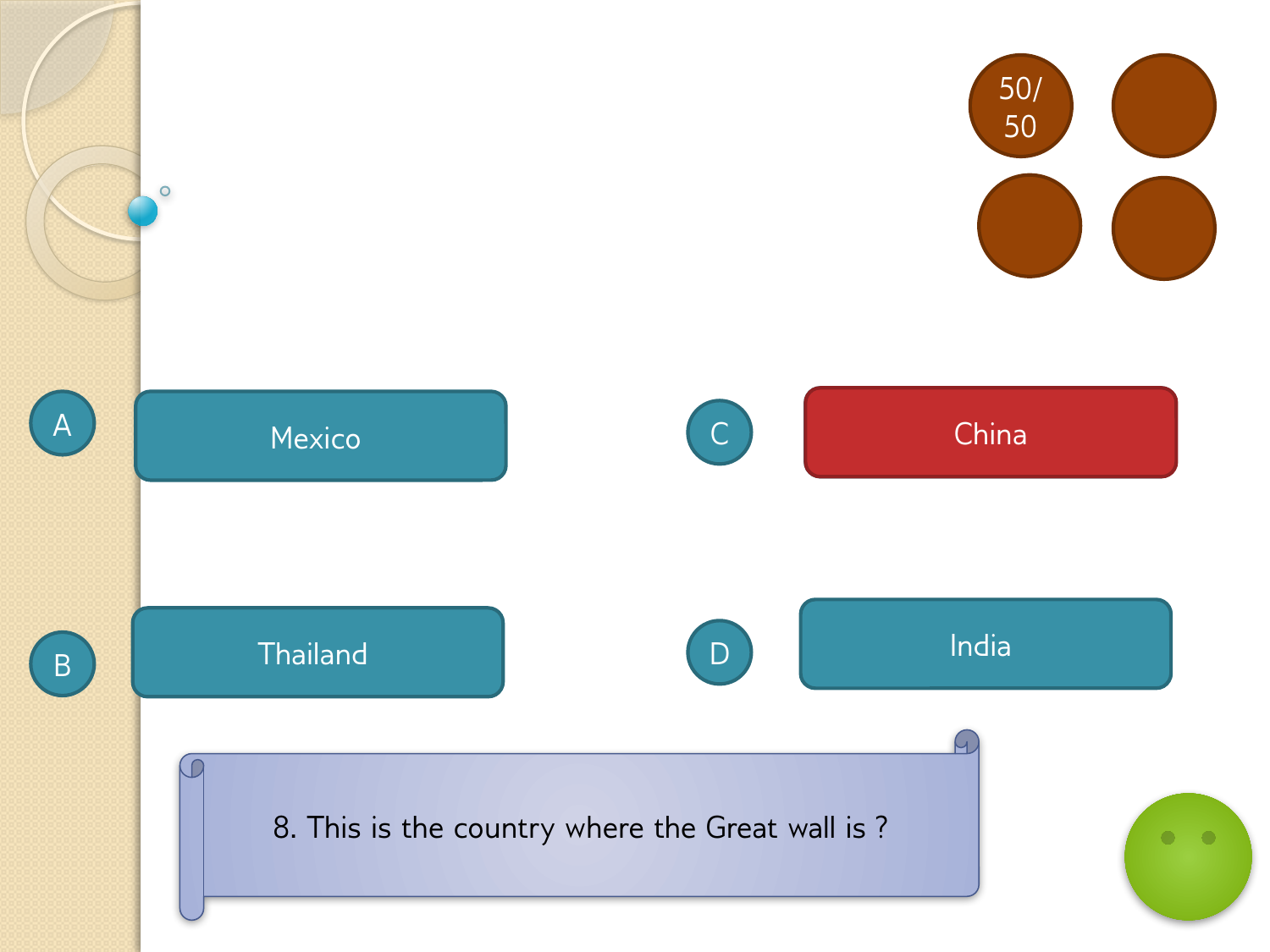

50/50

China
China
A
Mexico
C
India
Thailand
D
B
8. This is the country where the Great wall is ?